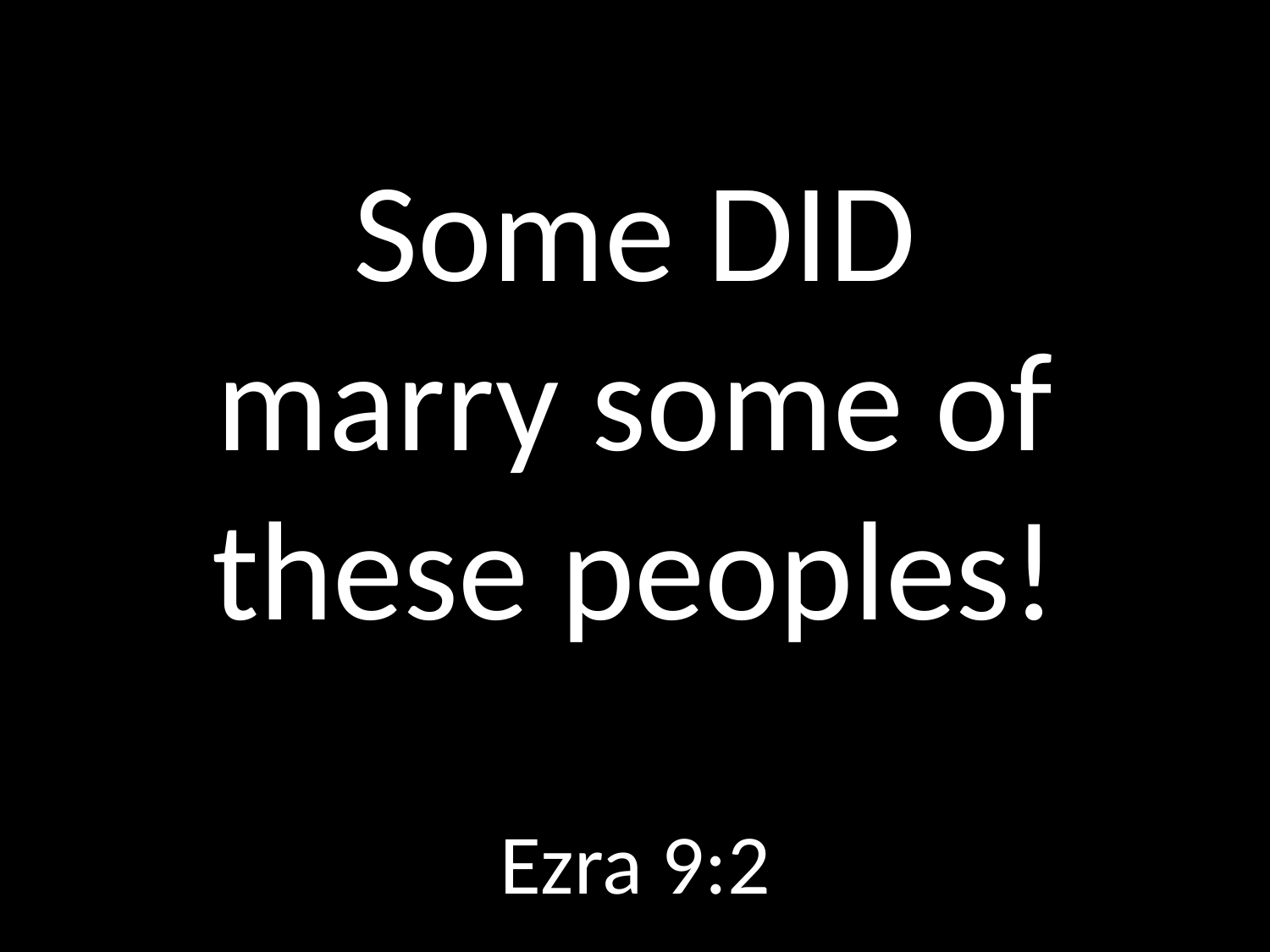

# Some DID marry some of these peoples!
GOD
GOD
Ezra 9:2